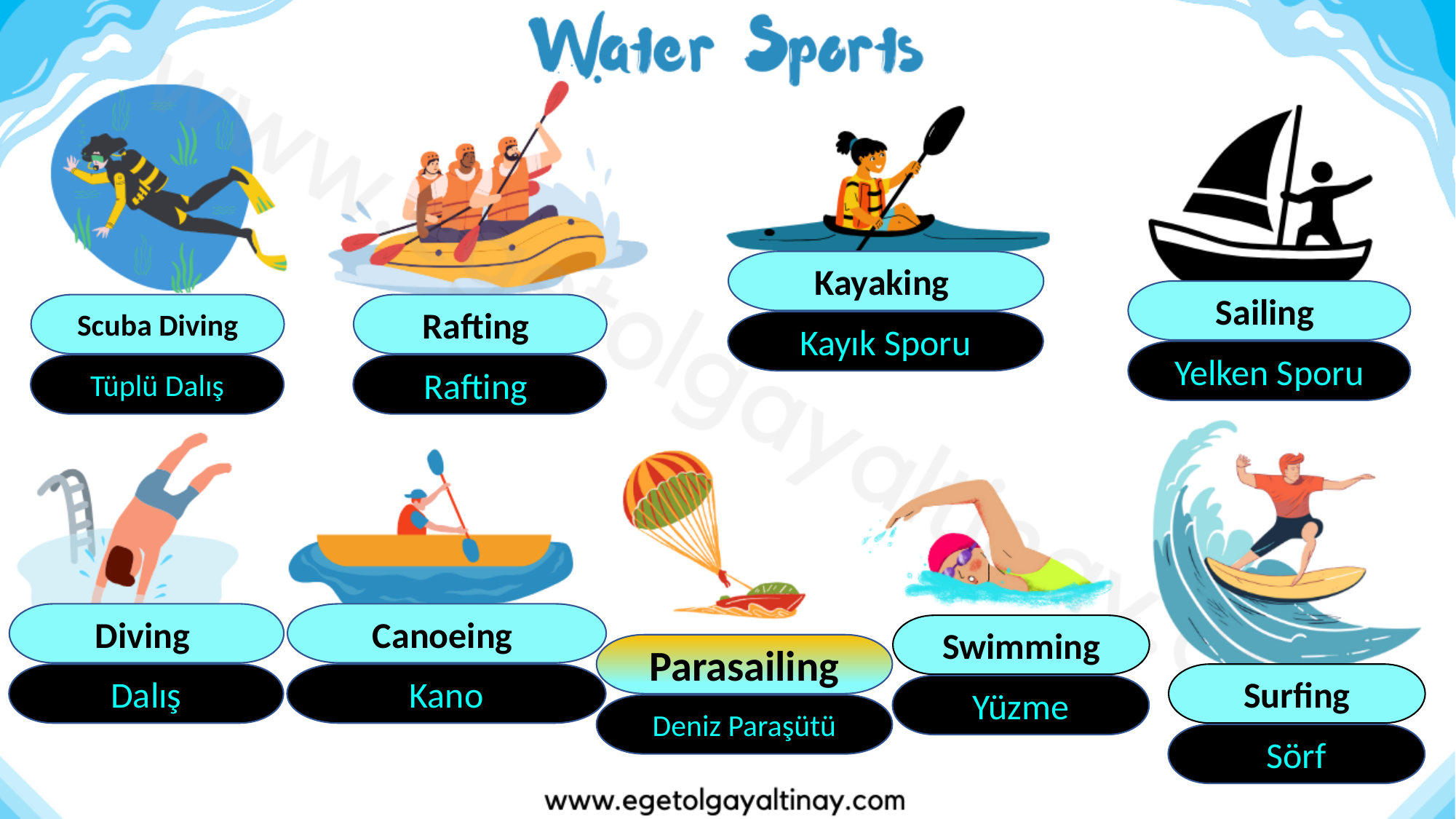

Kayaking
Sailing
Scuba Diving
Rafting
Kayık Sporu
Yelken Sporu
Tüplü Dalış
Rafting
Canoeing
Diving
Swimming
Parasailing
Surfing
Kano
Dalış
Yüzme
Deniz Paraşütü
Sörf